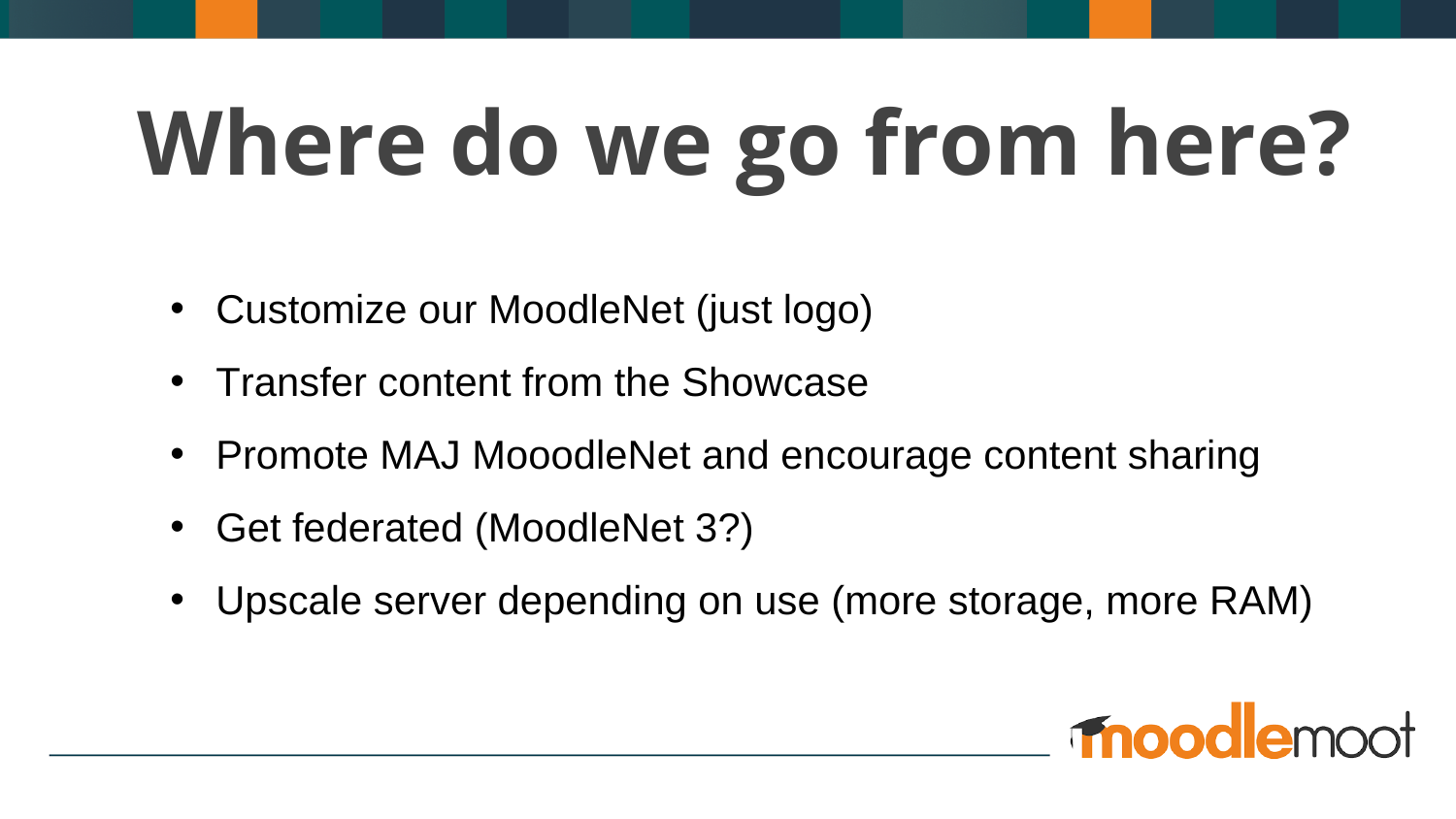

Where do we go from here?

Customize our MoodleNet (just logo)
Transfer content from the Showcase
Promote MAJ MooodleNet and encourage content sharing
Get federated (MoodleNet 3?)
Upscale server depending on use (more storage, more RAM)